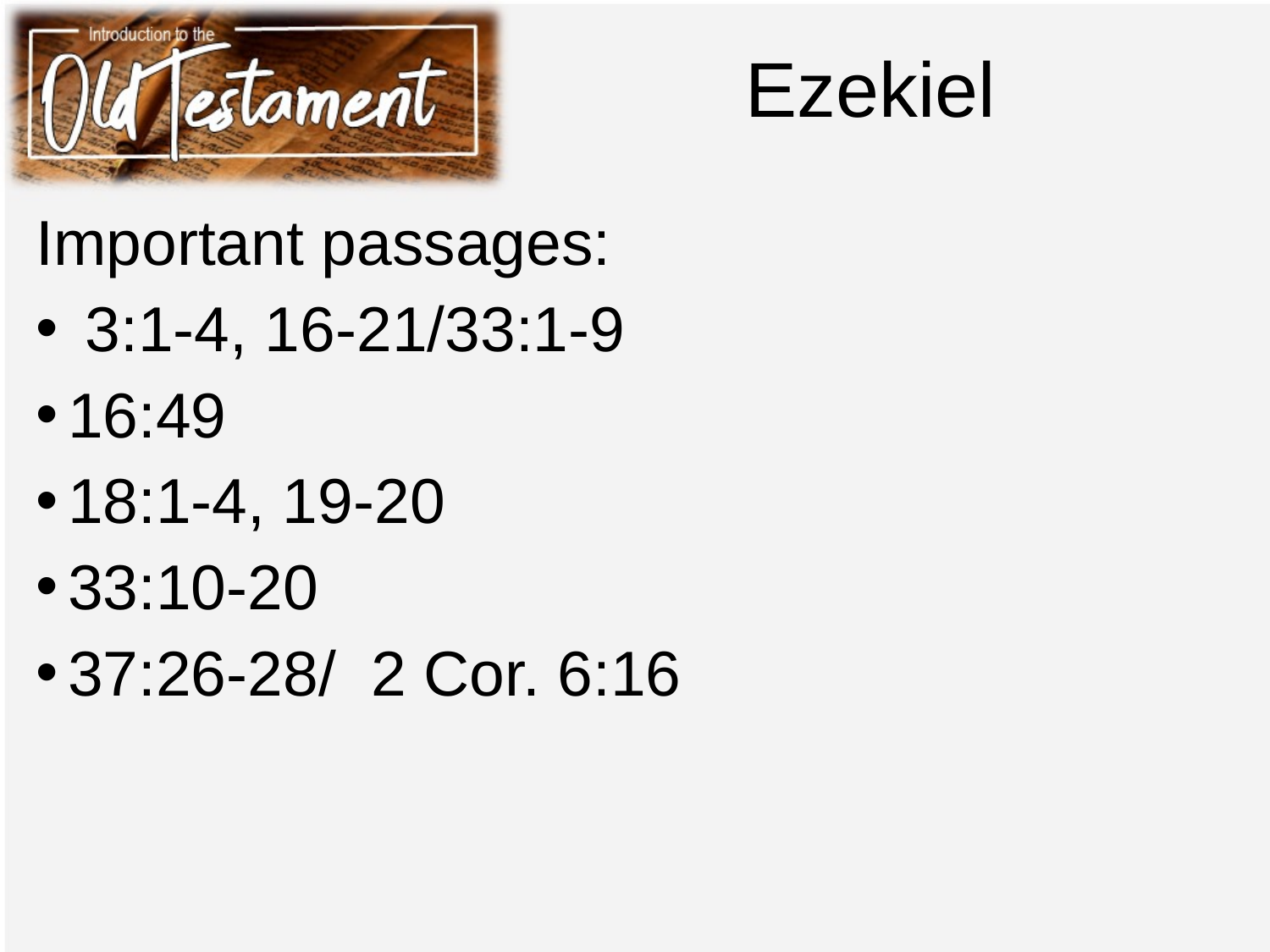

# Ezekiel
Important passages:
 3:1-4, 16-21/33:1-9
16:49
18:1-4, 19-20
33:10-20
37:26-28/  2 Cor. 6:16